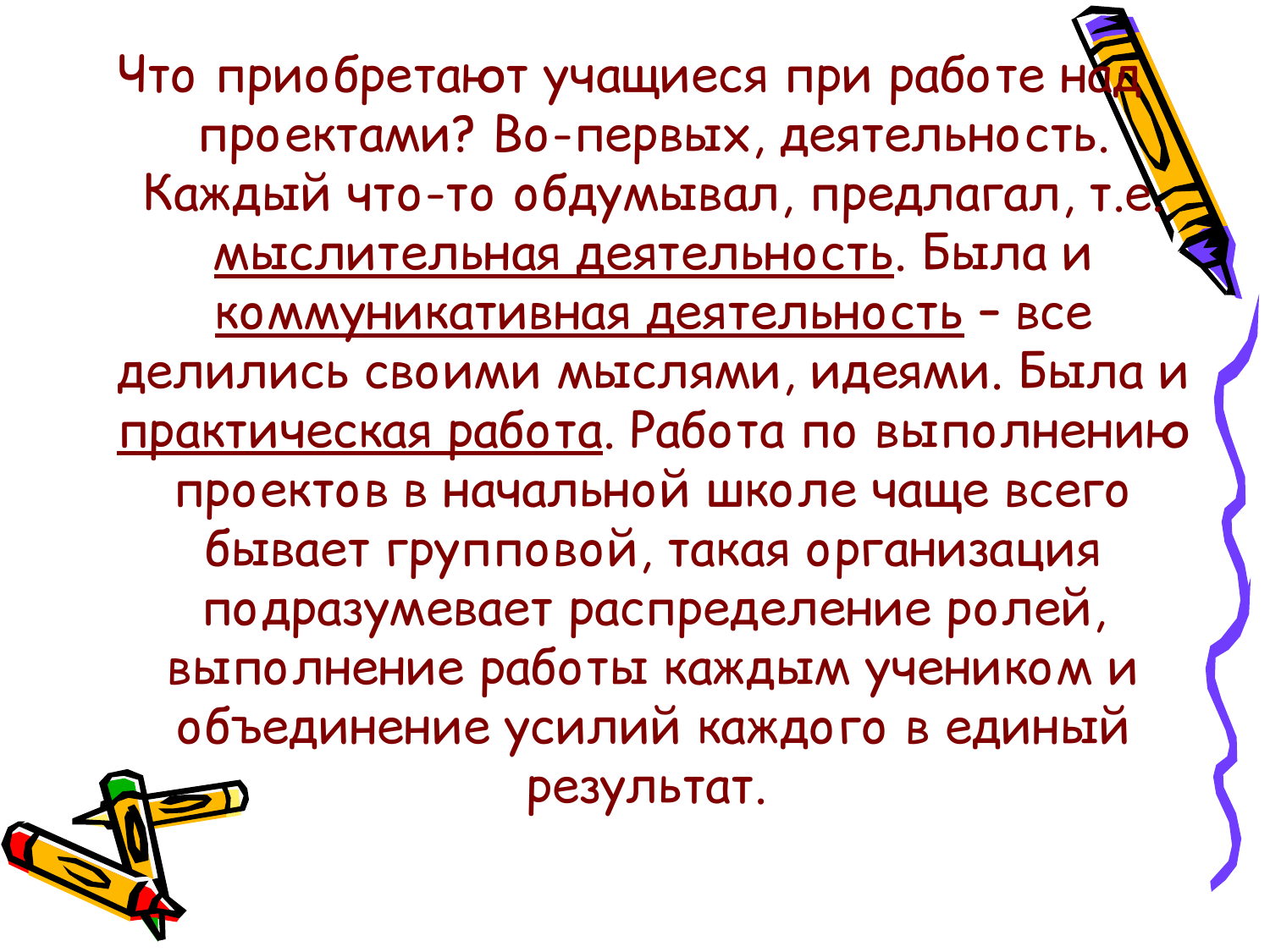

#
Что приобретают учащиеся при работе над проектами? Во-первых, деятельность. Каждый что-то обдумывал, предлагал, т.е. мыслительная деятельность. Была и коммуникативная деятельность – все делились своими мыслями, идеями. Была и практическая работа. Работа по выполнению проектов в начальной школе чаще всего бывает групповой, такая организация подразумевает распределение ролей, выполнение работы каждым учеником и объединение усилий каждого в единый результат.